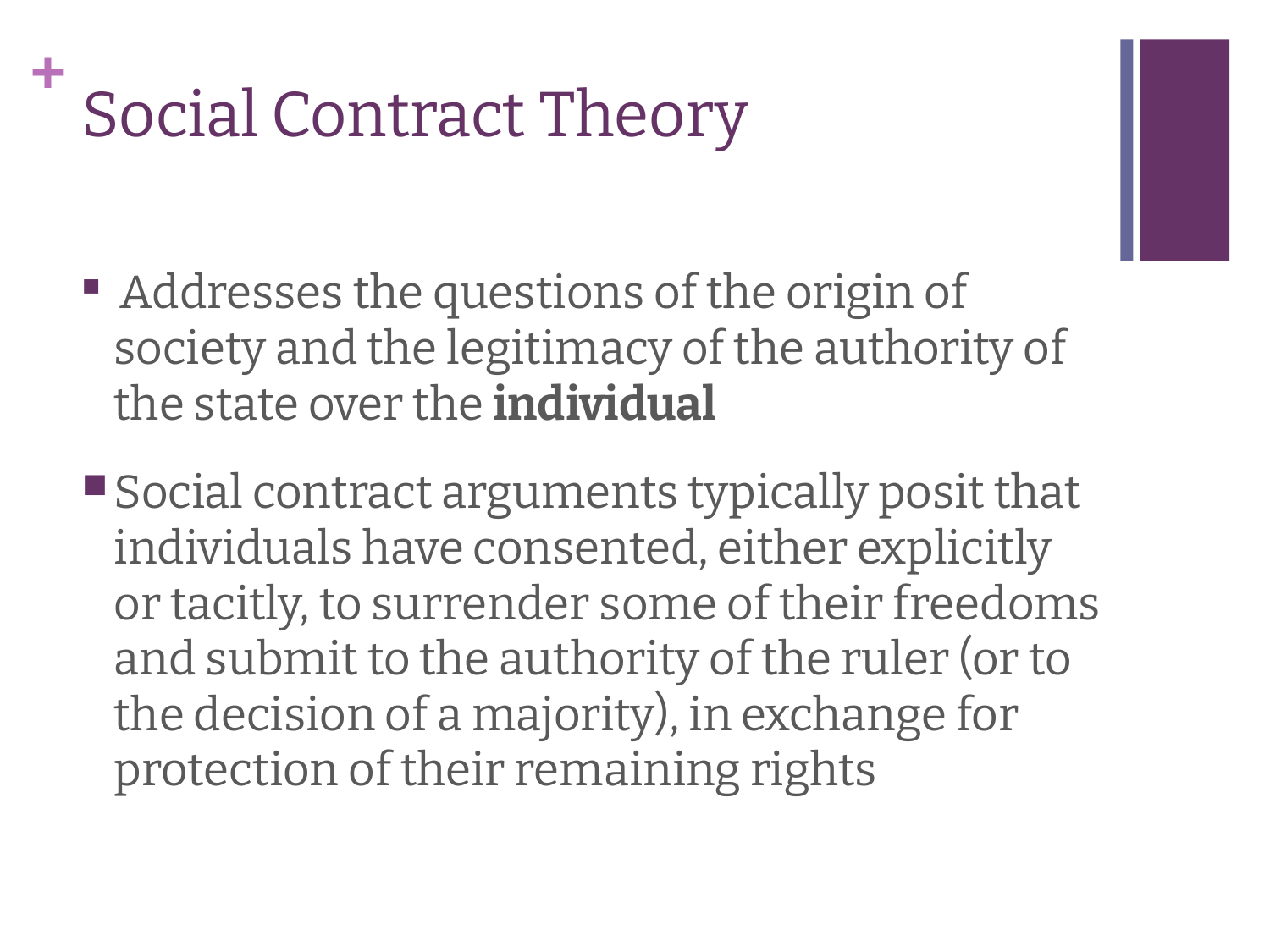

# Social Contract Theory
 Addresses the questions of the origin of society and the legitimacy of the authority of the state over the individual
Social contract arguments typically posit that individuals have consented, either explicitly or tacitly, to surrender some of their freedoms and submit to the authority of the ruler (or to the decision of a majority), in exchange for protection of their remaining rights